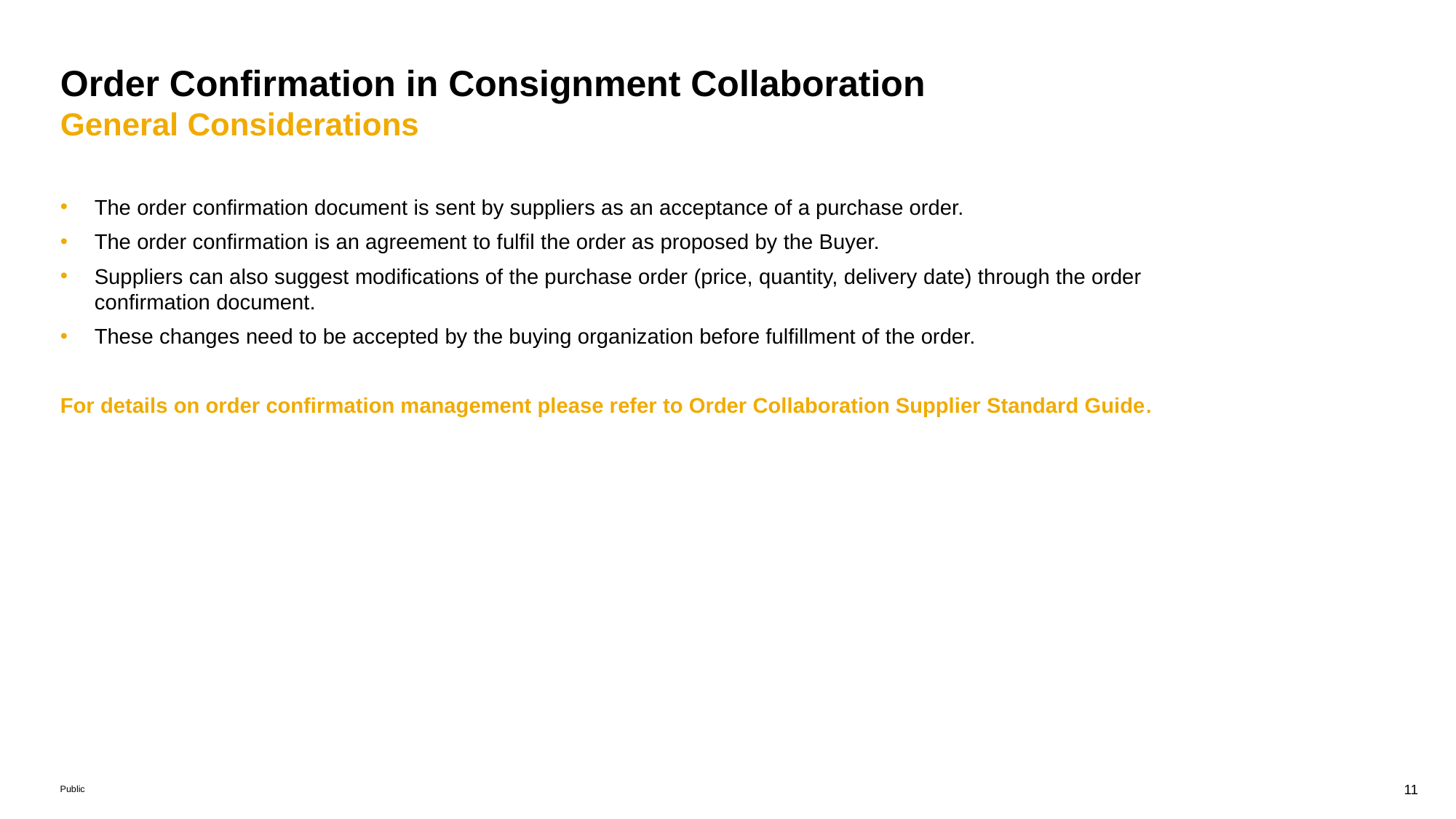

# Order Confirmation in Consignment Collaboration General Considerations
The order confirmation document is sent by suppliers as an acceptance of a purchase order.
The order confirmation is an agreement to fulfil the order as proposed by the Buyer.
Suppliers can also suggest modifications of the purchase order (price, quantity, delivery date) through the order confirmation document.
These changes need to be accepted by the buying organization before fulfillment of the order.

For details on order confirmation management please refer to Order Collaboration Supplier Standard Guide.